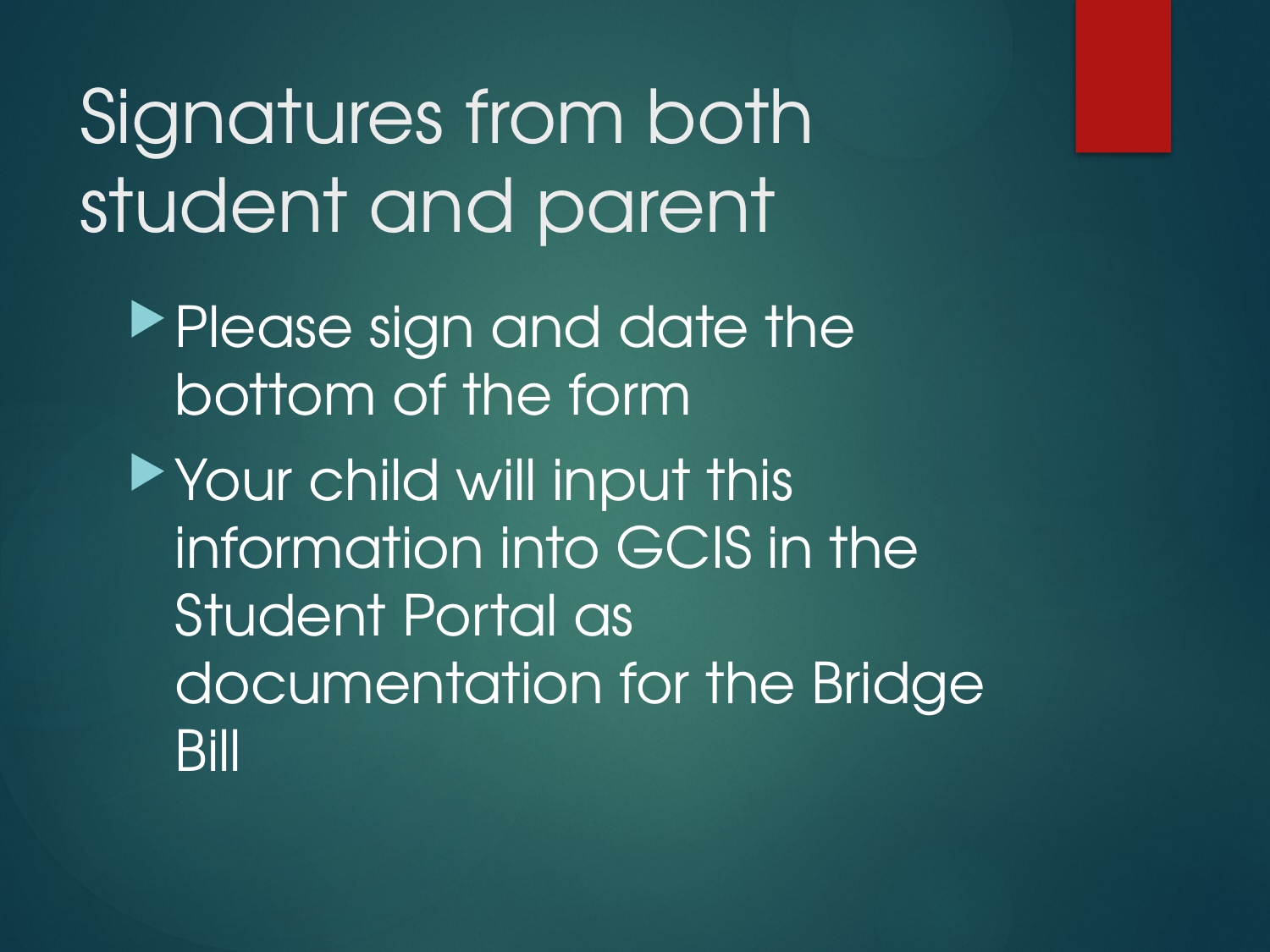

# Signatures from both student and parent
Please sign and date the bottom of the form
Your child will input this information into GCIS in the Student Portal as documentation for the Bridge Bill